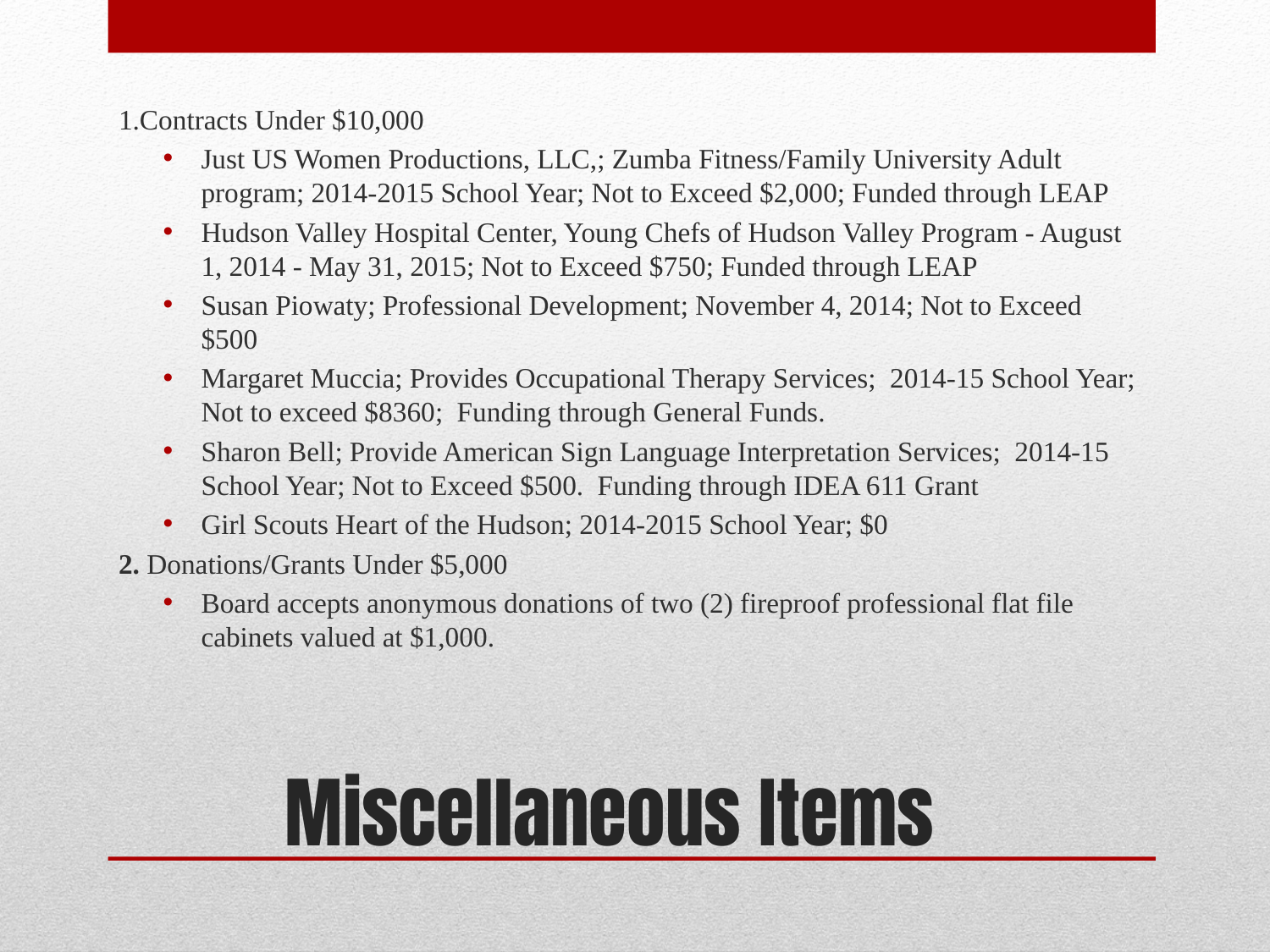

1.Contracts Under $10,000
Just US Women Productions, LLC,; Zumba Fitness/Family University Adult program; 2014-2015 School Year; Not to Exceed $2,000; Funded through LEAP
Hudson Valley Hospital Center, Young Chefs of Hudson Valley Program - August 1, 2014 - May 31, 2015; Not to Exceed $750; Funded through LEAP
Susan Piowaty; Professional Development; November 4, 2014; Not to Exceed $500
Margaret Muccia; Provides Occupational Therapy Services;  2014-15 School Year; Not to exceed $8360;  Funding through General Funds.
Sharon Bell; Provide American Sign Language Interpretation Services;  2014-15 School Year; Not to Exceed $500.  Funding through IDEA 611 Grant
Girl Scouts Heart of the Hudson; 2014-2015 School Year; $0
2. Donations/Grants Under $5,000
Board accepts anonymous donations of two (2) fireproof professional flat file cabinets valued at $1,000.

# Miscellaneous Items